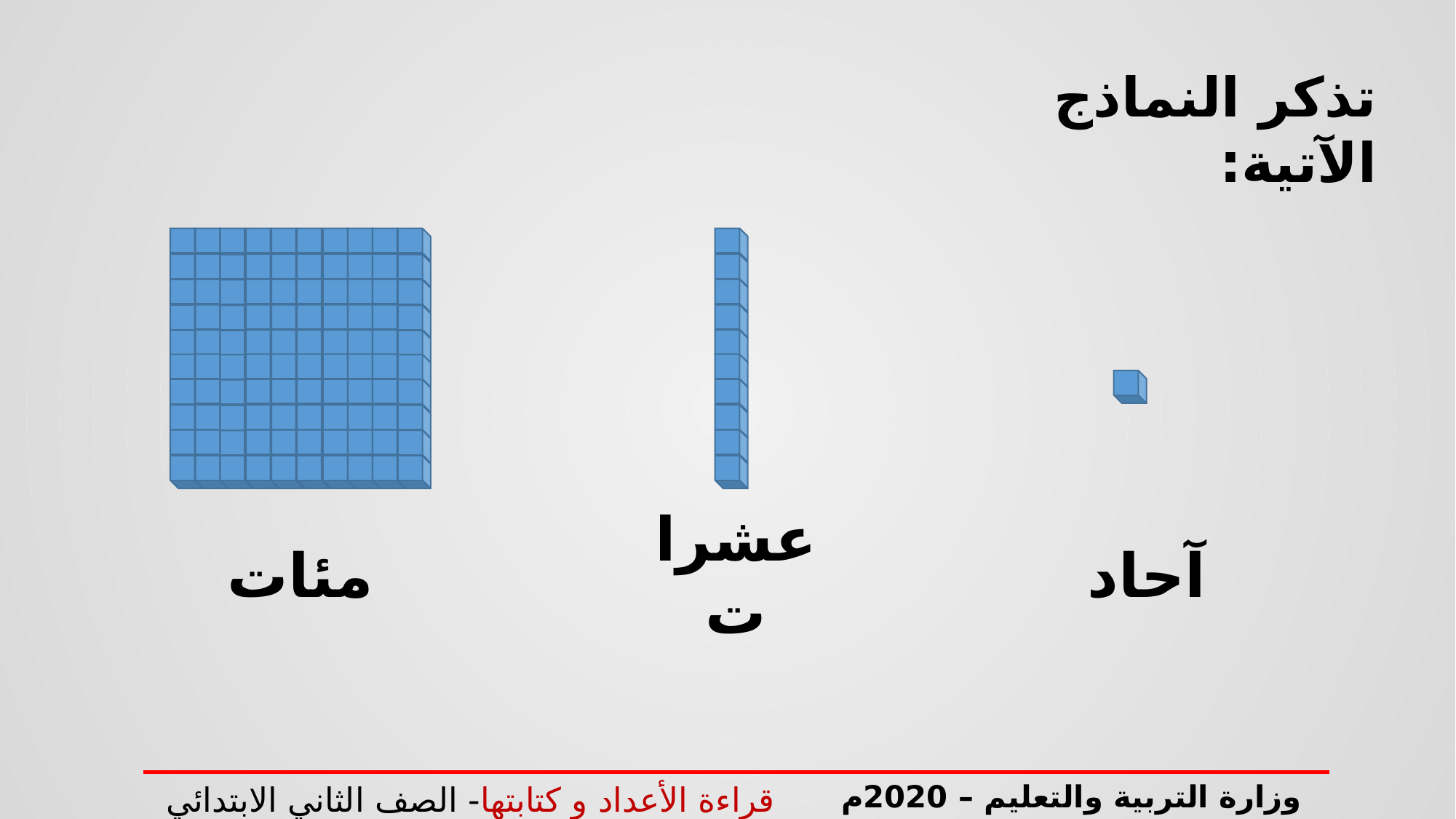

تذكر النماذج الآتية:

مئات
عشرات
آحاد
وزارة التربية والتعليم – 2020م
قراءة الأعداد و كتابتها- الصف الثاني الابتدائي